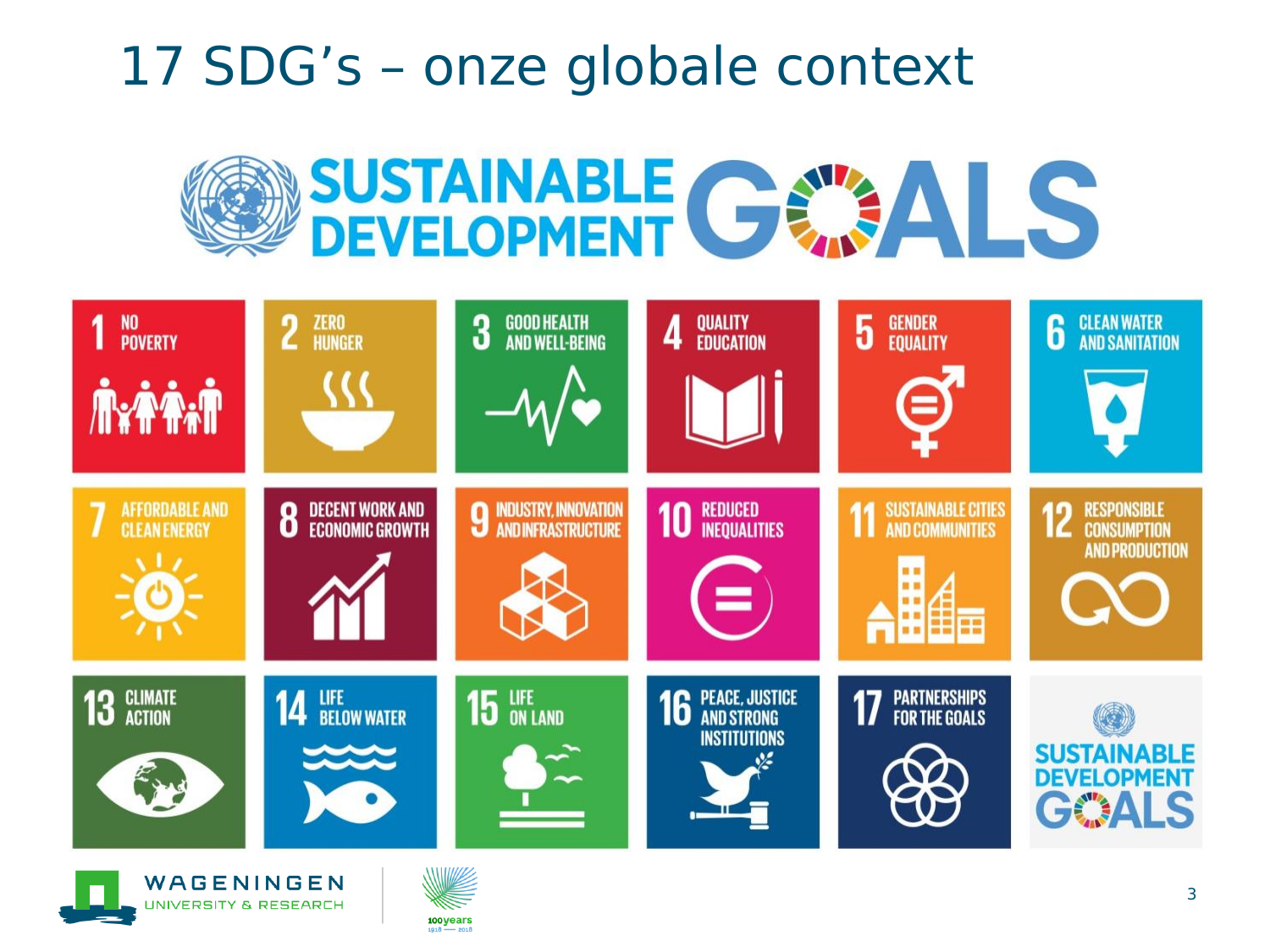

# 17 SDG’s – onze globale context

3